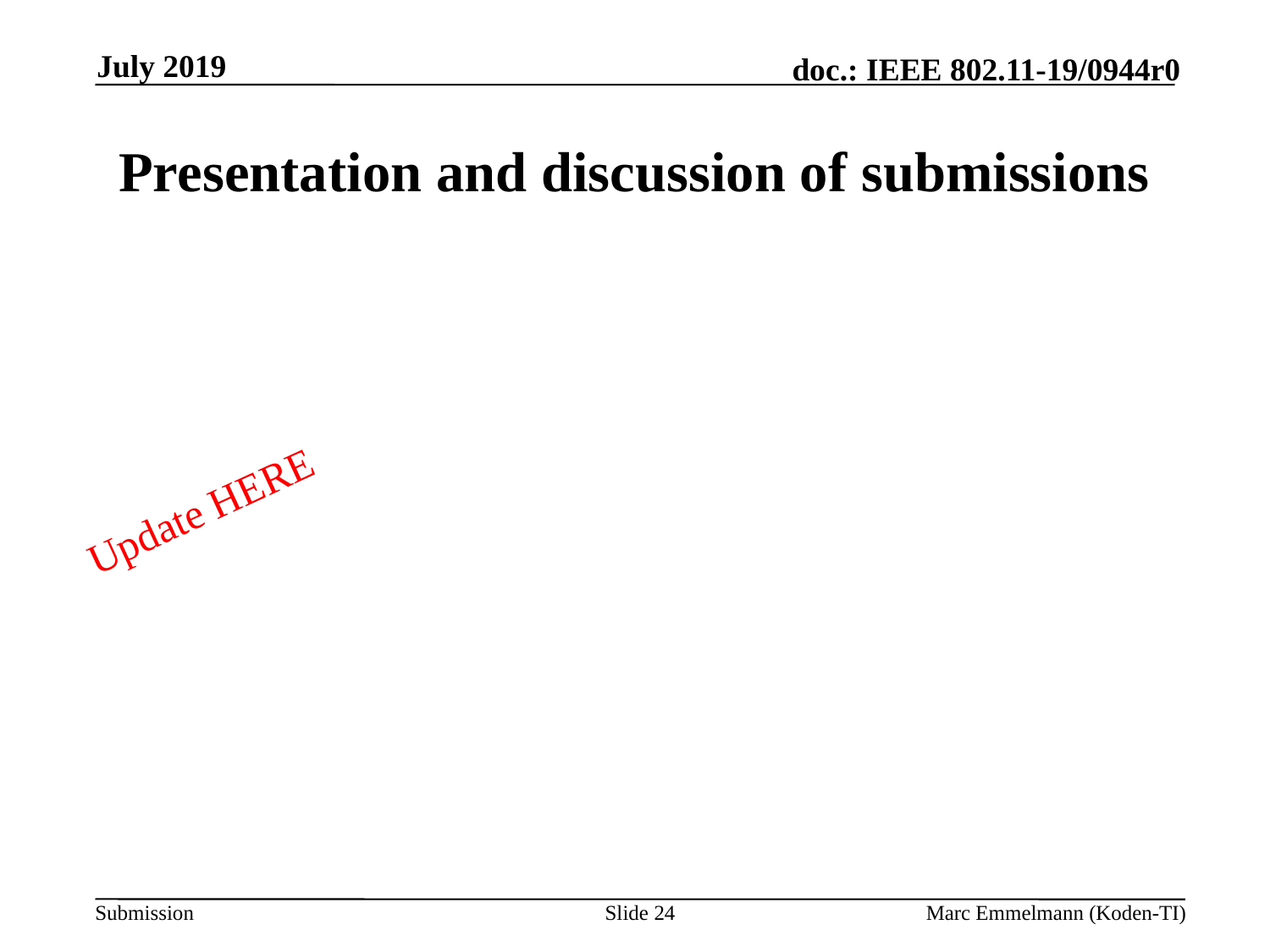

July 2019
# Presentation and discussion of submissions

Update HERE
Slide 24
Marc Emmelmann (Koden-TI)